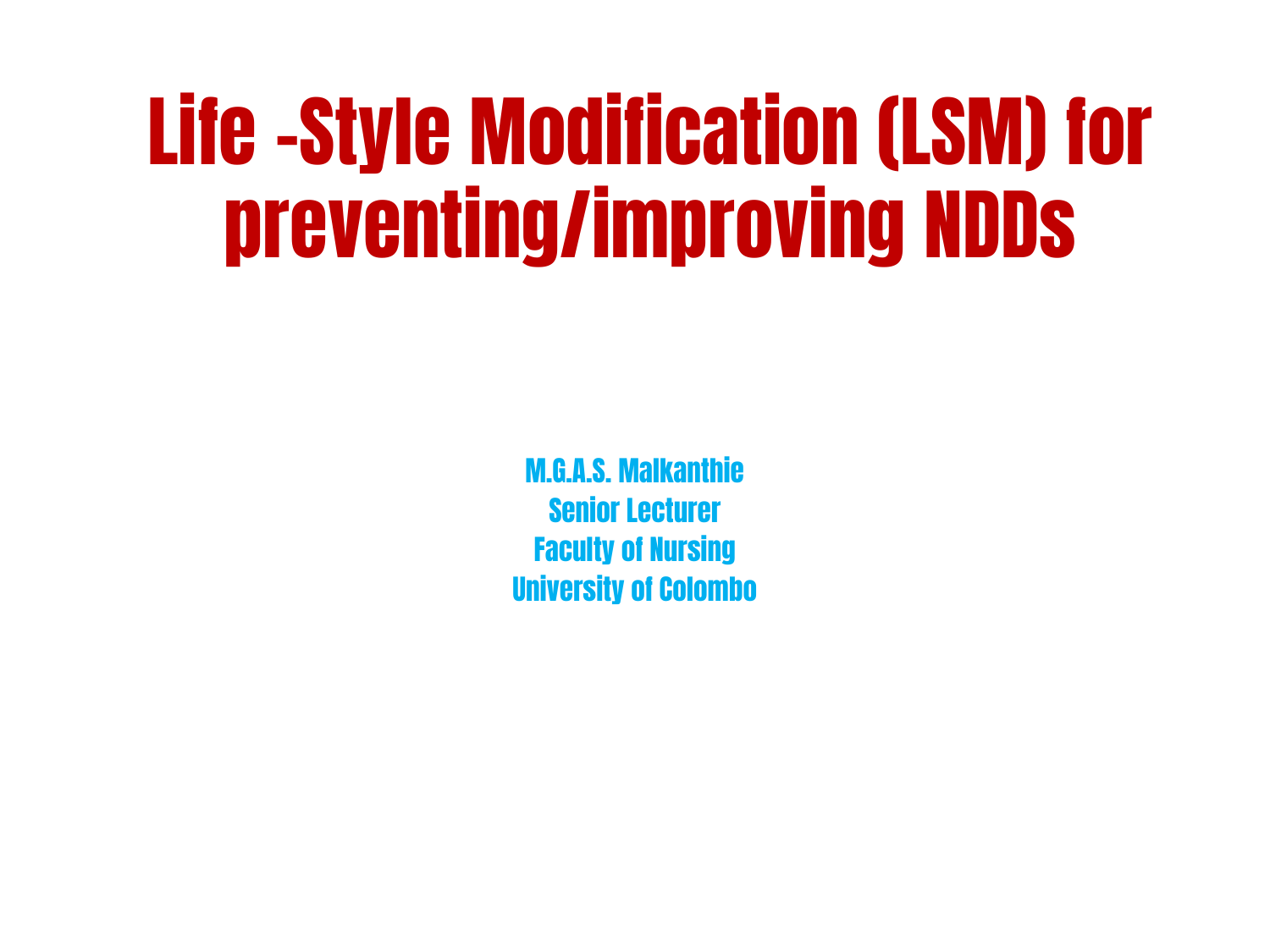

# Life -Style Modification (LSM) for preventing/improving NDDs

M.G.A.S. Malkanthie
Senior Lecturer
Faculty of Nursing
University of Colombo